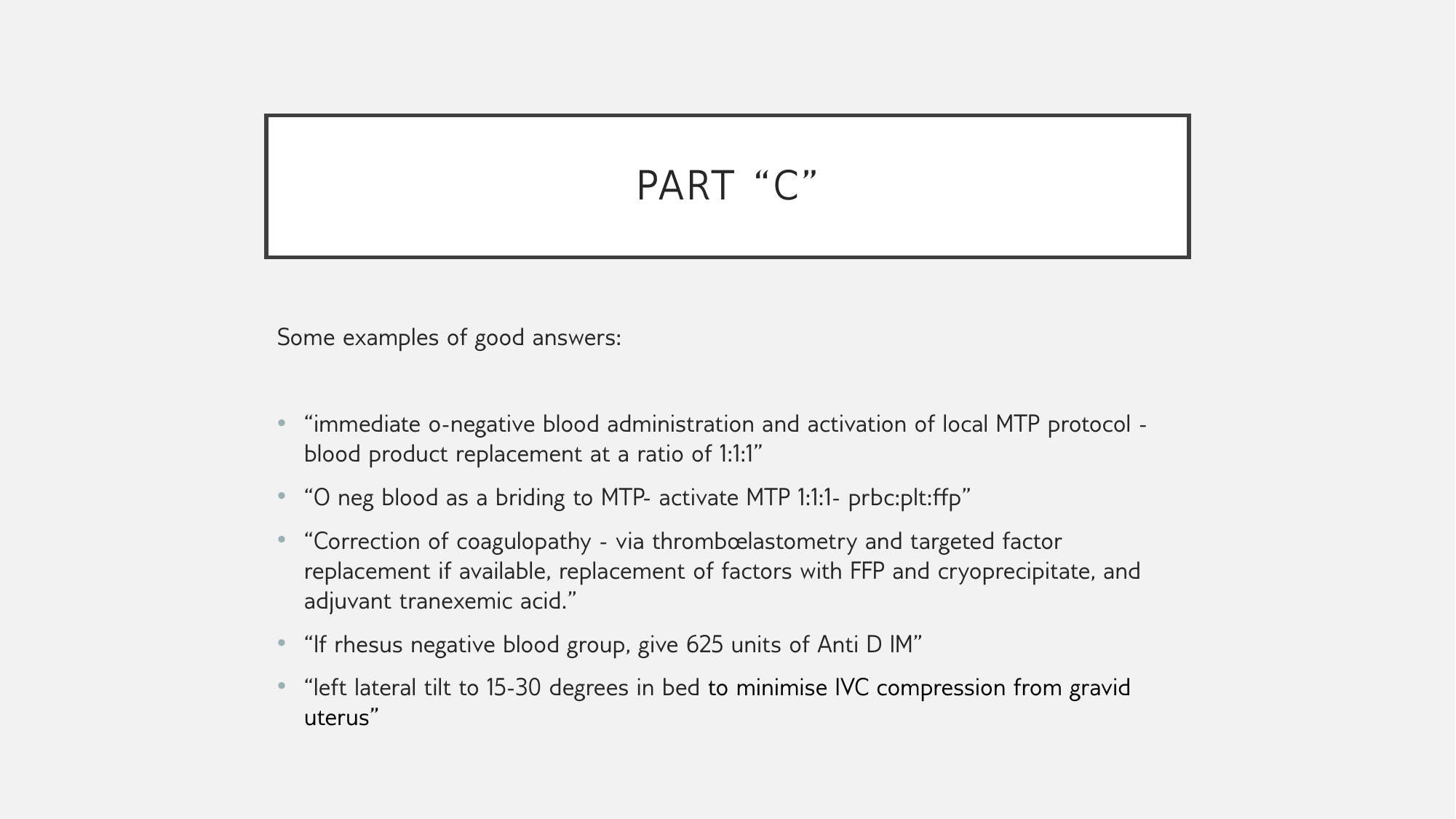

# Part “c”
Some examples of good answers:

“immediate o-negative blood administration and activation of local MTP protocol - blood product replacement at a ratio of 1:1:1”
“O neg blood as a briding to MTP- activate MTP 1:1:1- prbc:plt:ffp”
“Correction of coagulopathy - via thromboelastometry and targeted factor replacement if available, replacement of factors with FFP and cryoprecipitate, and adjuvant tranexemic acid.”
“If rhesus negative blood group, give 625 units of Anti D IM”
“left lateral tilt to 15-30 degrees in bed to minimise IVC compression from gravid uterus”